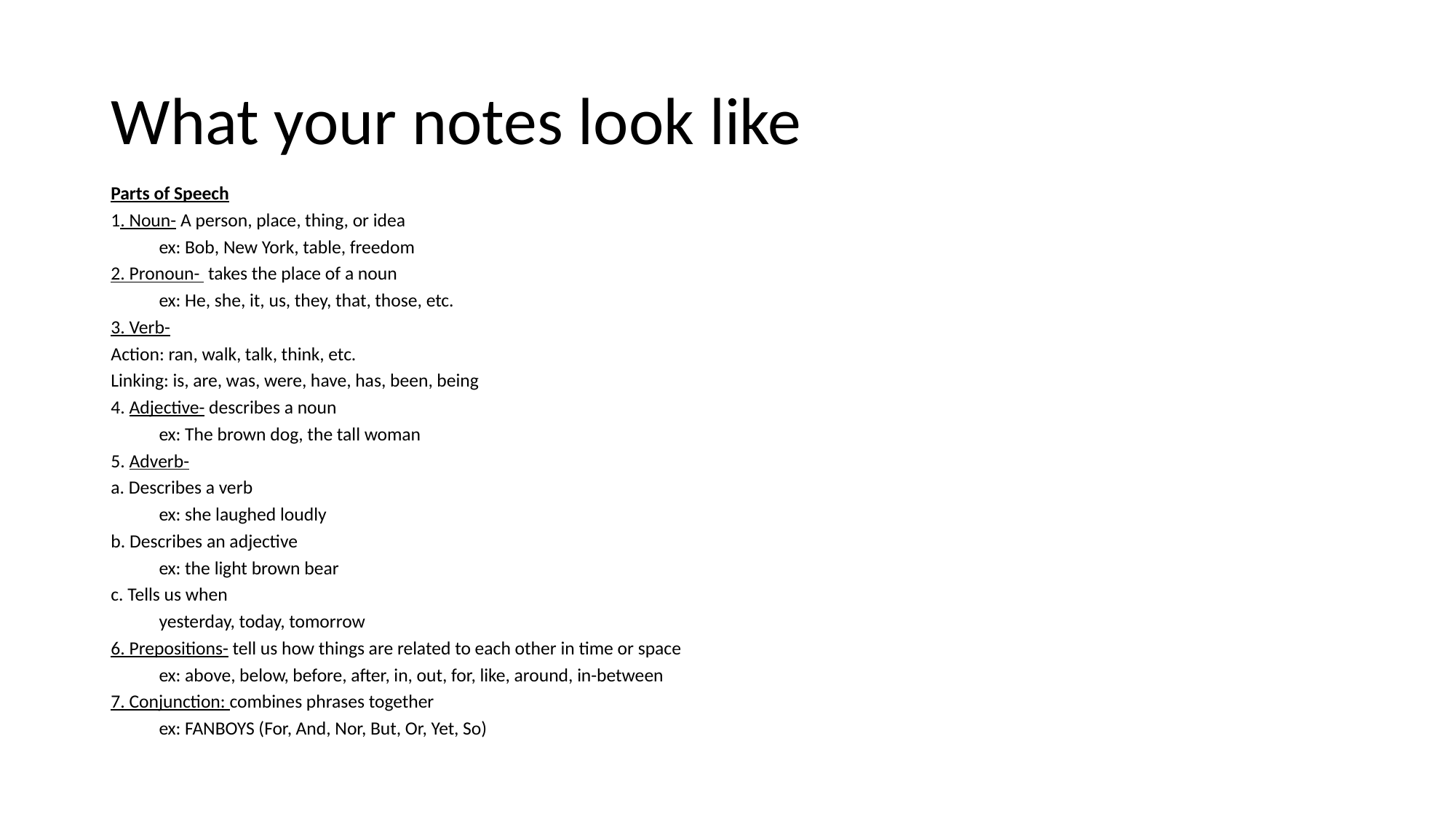

# What your notes look like
Parts of Speech
1. Noun- A person, place, thing, or idea
	ex: Bob, New York, table, freedom
2. Pronoun-  takes the place of a noun
	ex: He, she, it, us, they, that, those, etc.
3. Verb-
Action: ran, walk, talk, think, etc.
Linking: is, are, was, were, have, has, been, being
4. Adjective- describes a noun
	ex: The brown dog, the tall woman
5. Adverb-
a. Describes a verb
	ex: she laughed loudly
b. Describes an adjective
	ex: the light brown bear
c. Tells us when
	yesterday, today, tomorrow
6. Prepositions- tell us how things are related to each other in time or space
	ex: above, below, before, after, in, out, for, like, around, in-between
7. Conjunction: combines phrases together
	ex: FANBOYS (For, And, Nor, But, Or, Yet, So)